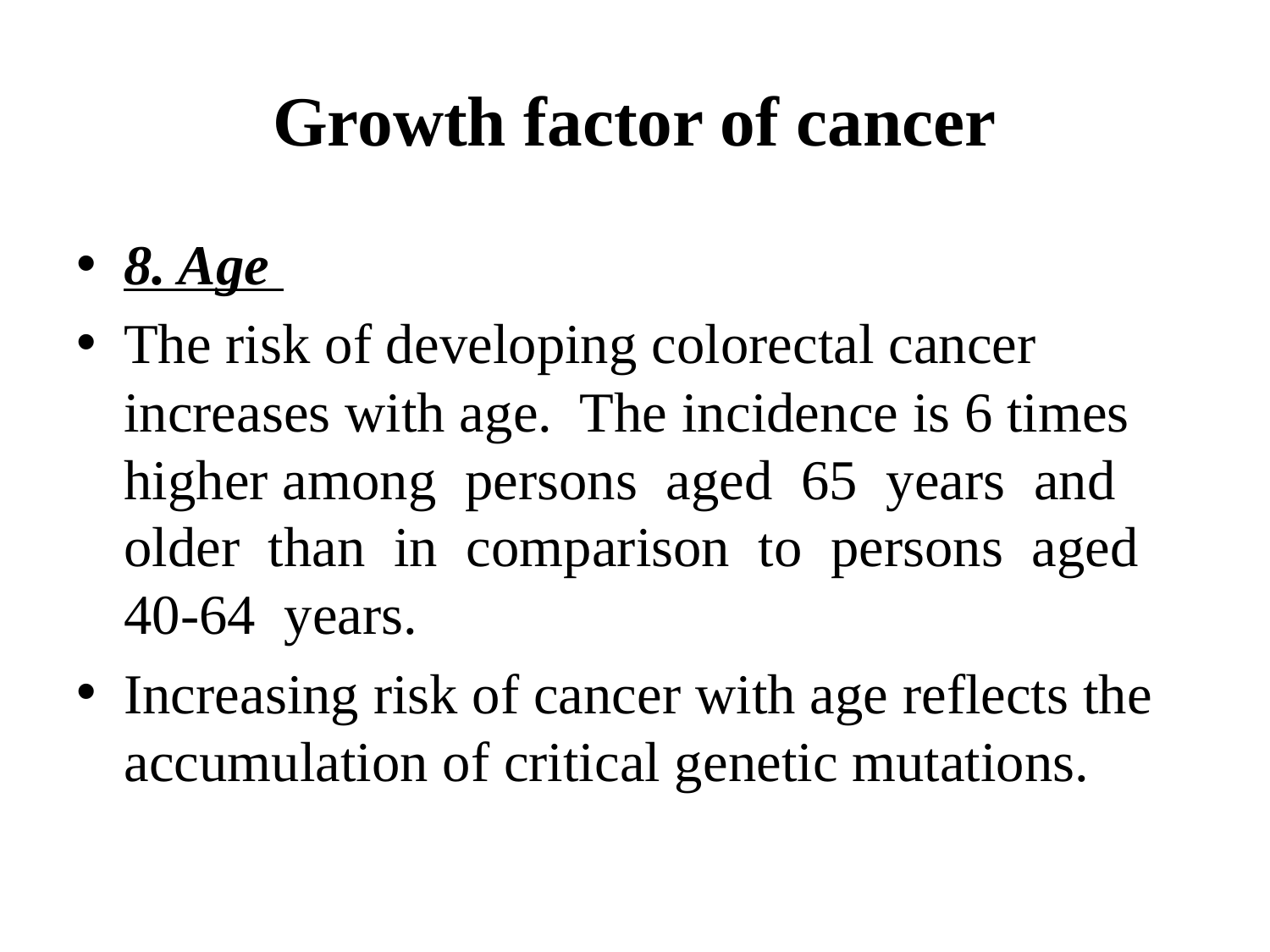

# Growth factor of cancer
8. Age
The risk of developing colorectal cancer increases with age.  The incidence is 6 times higher among  persons  aged  65  years  and  older  than  in  comparison  to  persons  aged  40-64  years.
Increasing risk of cancer with age reflects the accumulation of critical genetic mutations.